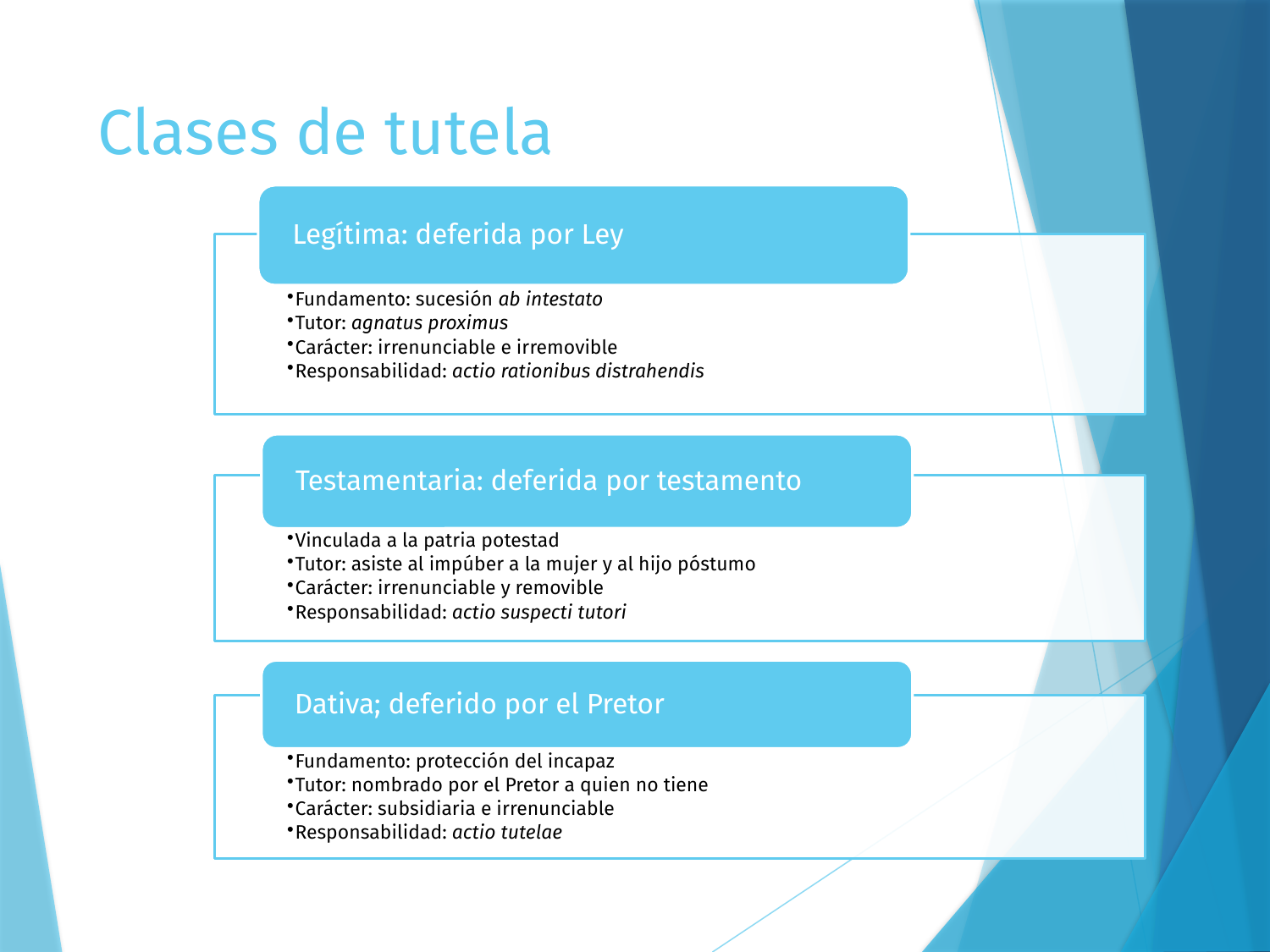

# Clases de tutela
Origen: la más antigua
Fundamento: sucesión ab intestato
Tutor: agnatus proximus
Carácter: irrenunciable e irremovible
Responsabilidad: actio rationibus distrahendis
Legítima: deferida por Ley
Origen: XIITablas
Vinculada a la patria potestad
Tutor: asiste al impúber a la mujer y al hijo póstumo
Carácter: irrenunciable y removible
Responsabilidad: actio suspecti tutori
Testamentaria: deferida por testamento
Origen: Lex Atilia
Fundamento: protección del incapaz
Tutor: nombrado por el Pretor a quien no tiene
Carácter: subsidiaria e irrenunciable
Responsabilidad: actio tutelae
Dativa; deferido por el Pretor